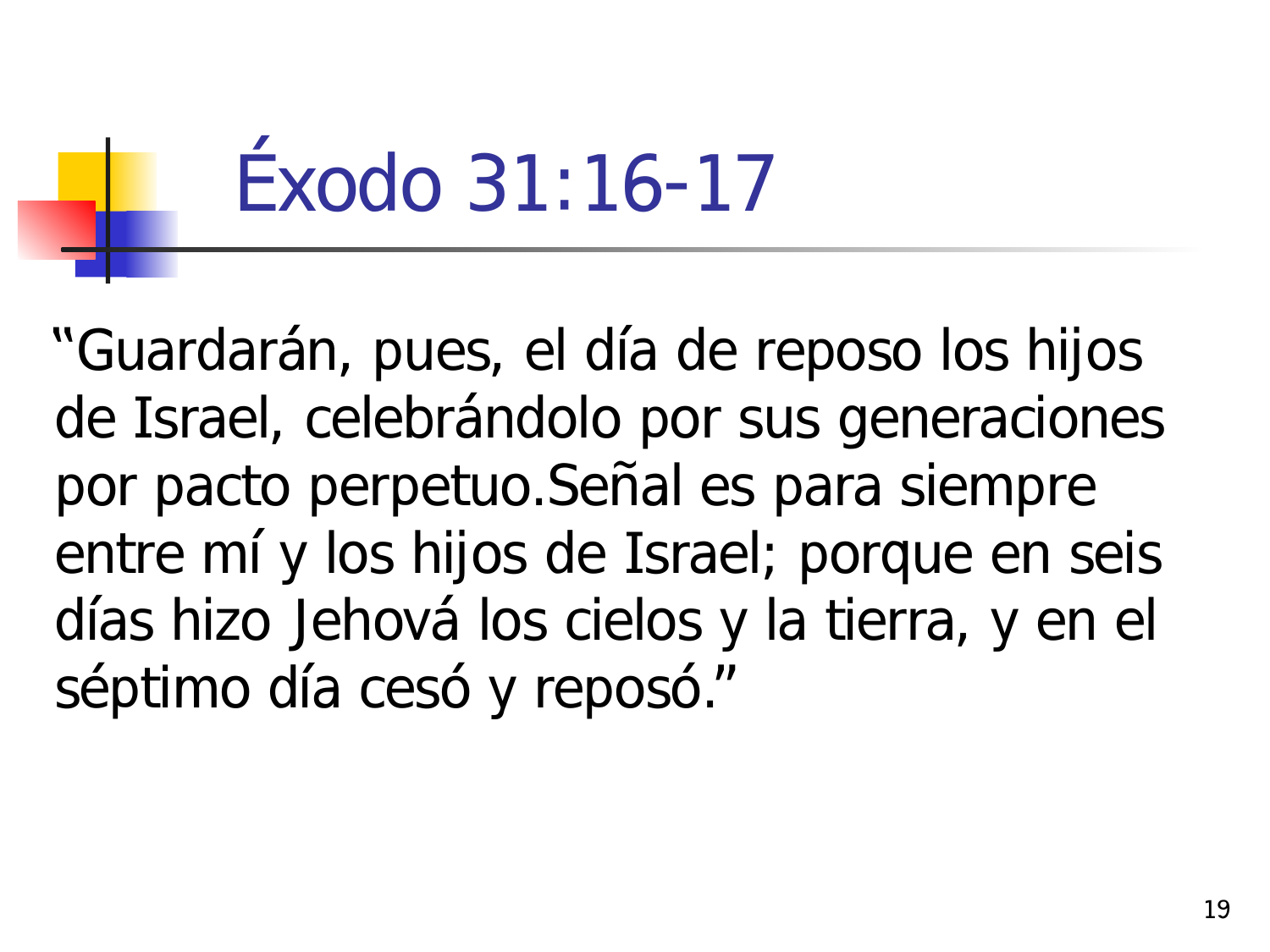

# Éxodo 31:16-17
“Guardarán, pues, el día de reposo los hijos de Israel, celebrándolo por sus generaciones por pacto perpetuo.Señal es para siempre entre mí y los hijos de Israel; porque en seis días hizo Jehová los cielos y la tierra, y en el séptimo día cesó y reposó.”
19